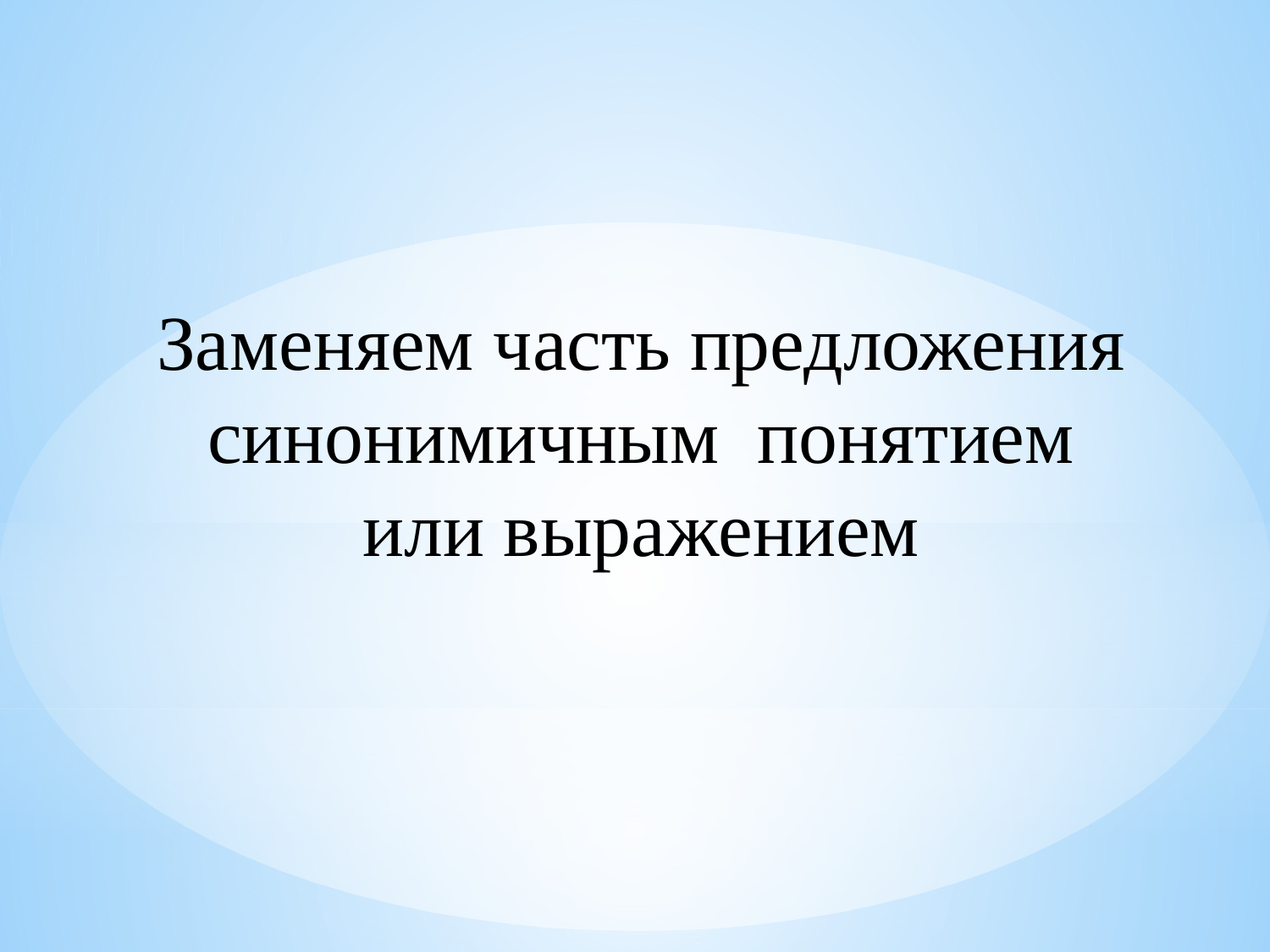

Заменяем часть предложения синонимичным  понятием или выражением